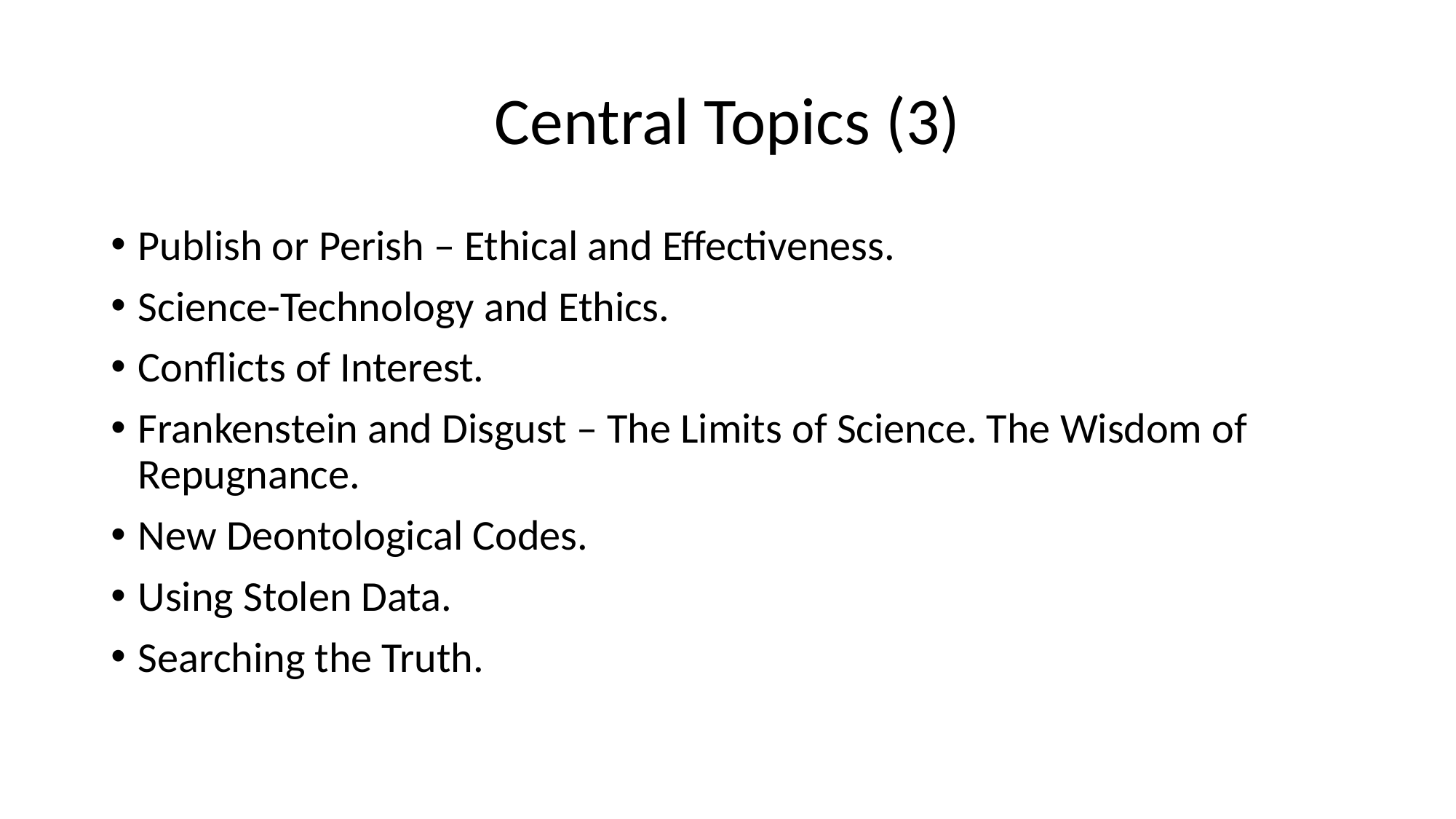

# Central Topics (3)
Publish or Perish – Ethical and Effectiveness.
Science-Technology and Ethics.
Conflicts of Interest.
Frankenstein and Disgust – The Limits of Science. The Wisdom of Repugnance.
New Deontological Codes.
Using Stolen Data.
Searching the Truth.